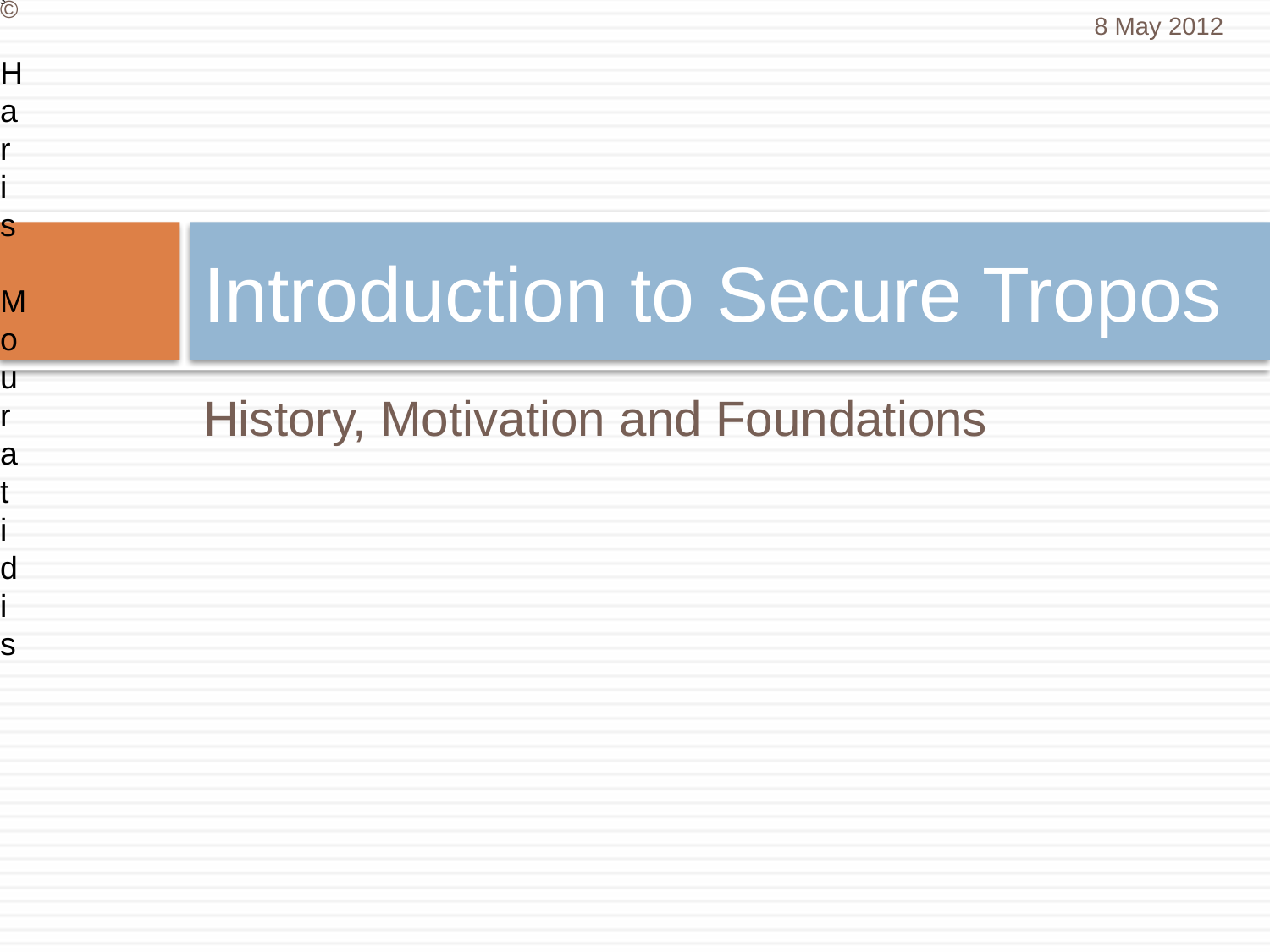

8 May 2012
# Introduction to Secure Tropos
History, Motivation and Foundations